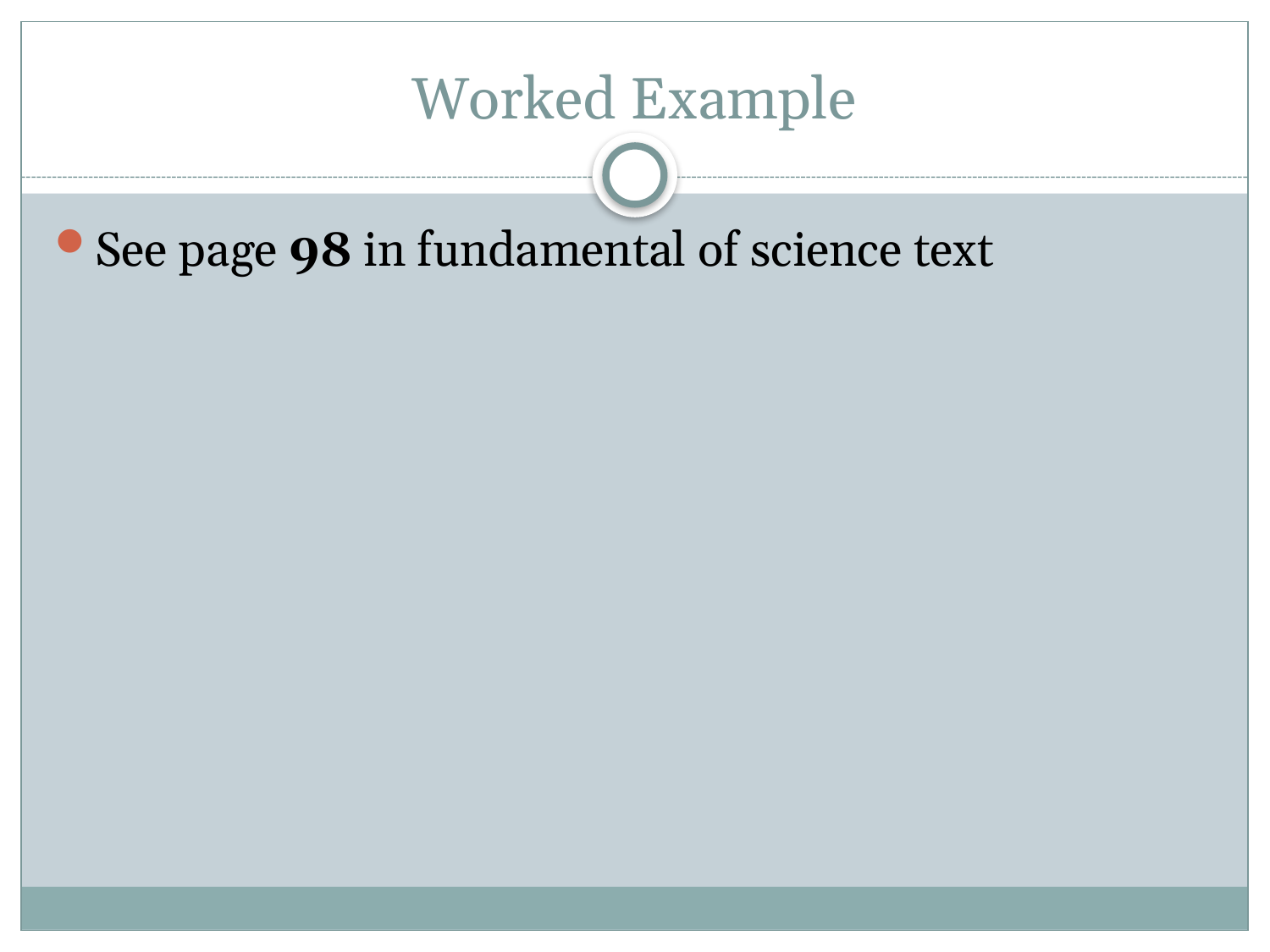

# Worked Example
See page 98 in fundamental of science text